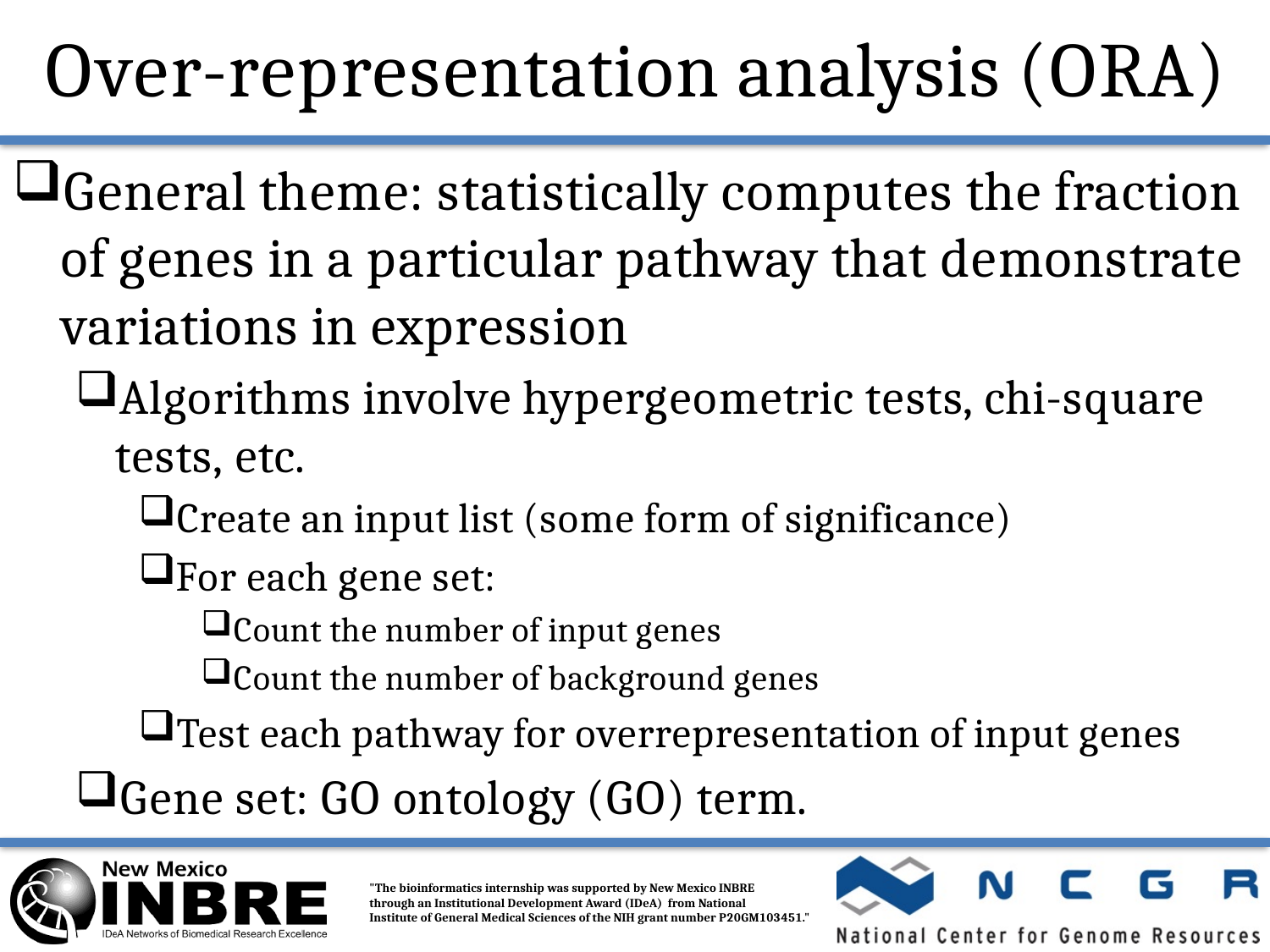

# Over-representation analysis (ORA)
General theme: statistically computes the fraction of genes in a particular pathway that demonstrate variations in expression
Algorithms involve hypergeometric tests, chi-square tests, etc.
Create an input list (some form of significance)
For each gene set:
Count the number of input genes
Count the number of background genes
Test each pathway for overrepresentation of input genes
Gene set: GO ontology (GO) term.